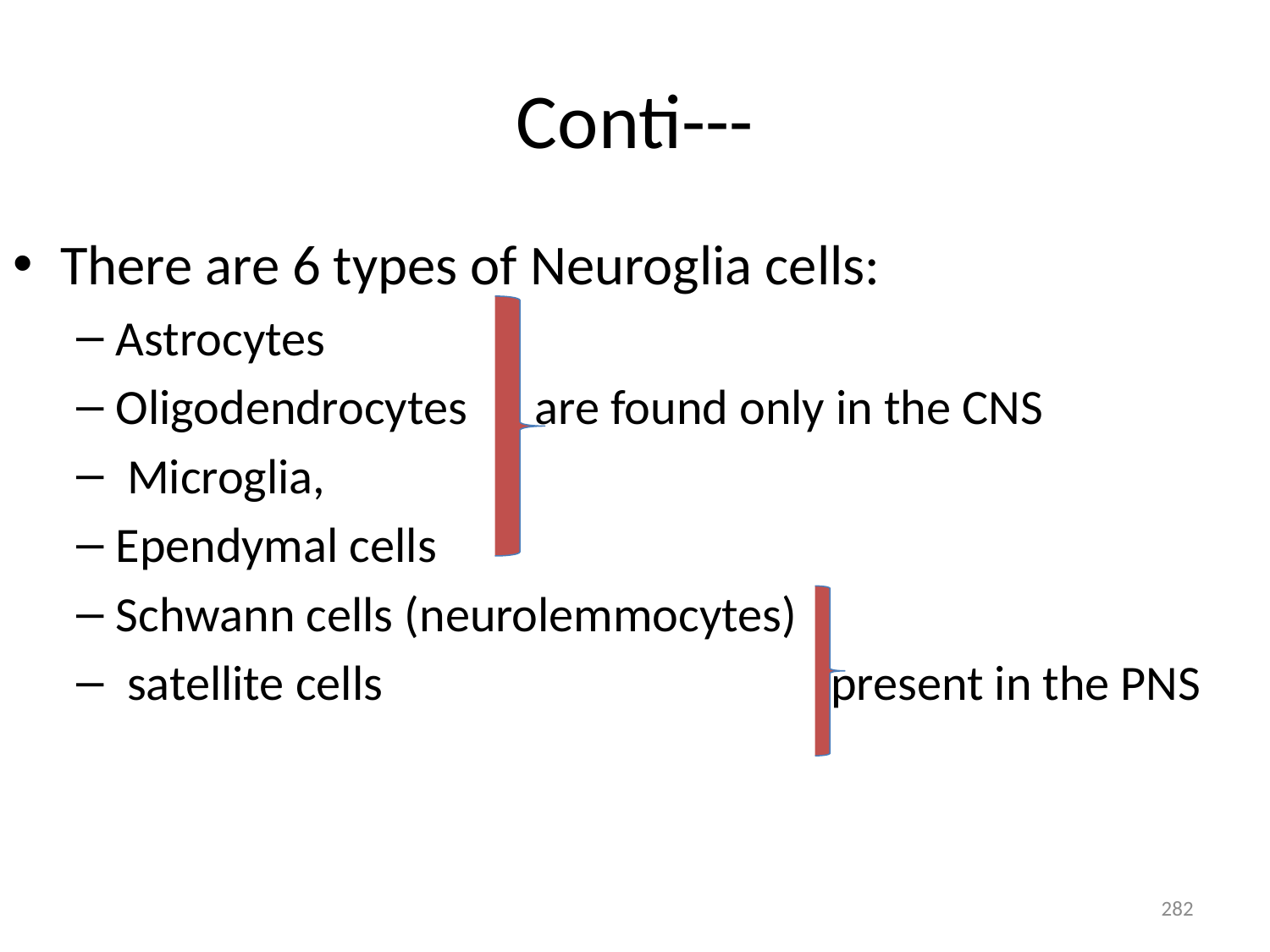

# Conti---
There are 6 types of Neuroglia cells:
Astrocytes
Oligodendrocytes      are found only in the CNS
 Microglia,
Ependymal cells
Schwann cells (neurolemmocytes)
 satellite cells                                        present in the PNS

282